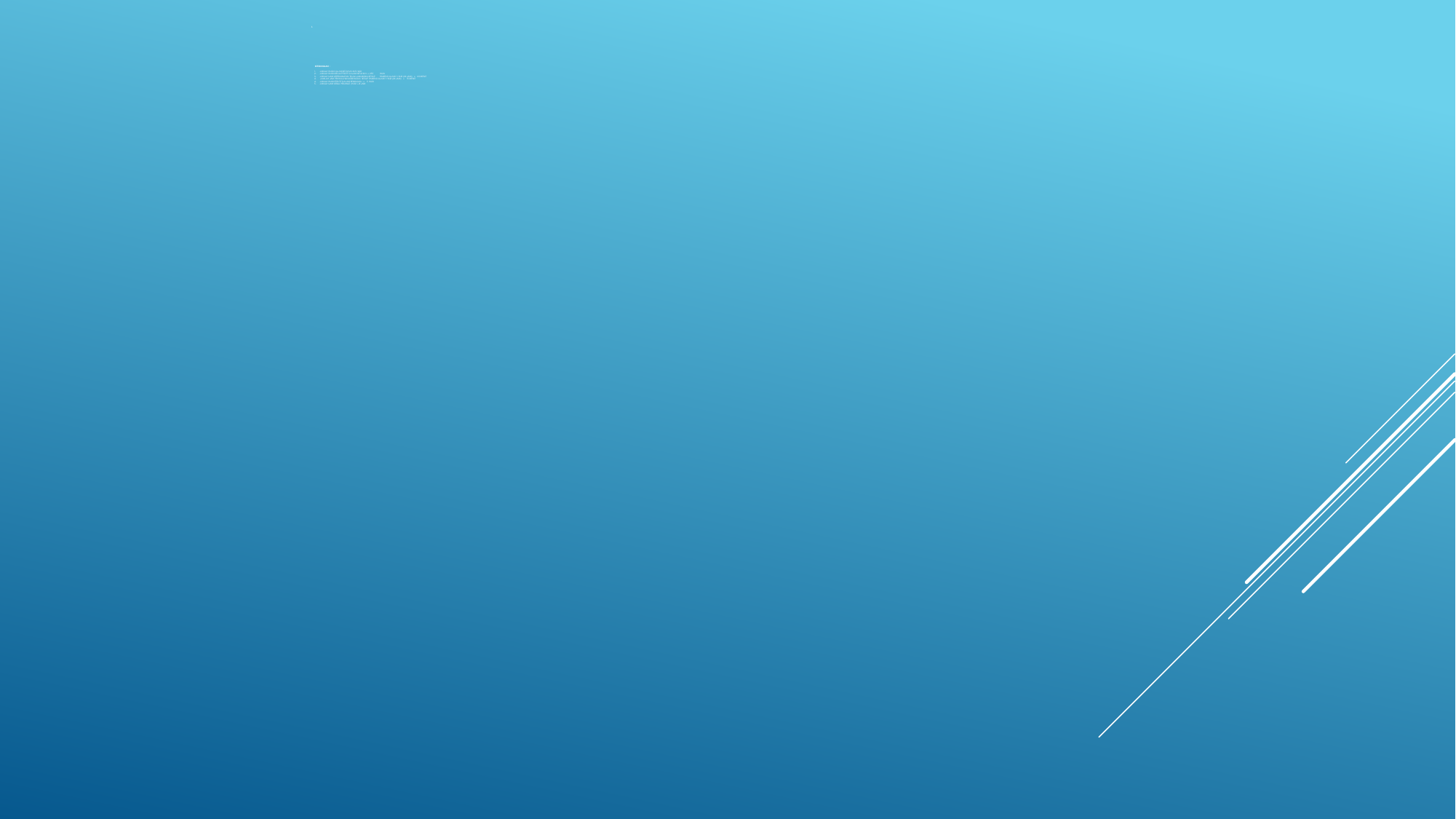

# Keterangan : 1.	Jumlah hari dalam setahun 365 hari 2.	Jumlah hari kerja efektif dalam setahun = 255   	hari. 3.	Jumlah jam keperawatan tidak langsung setiap 	pasien dalam 1 hari (24 jam)   =   60 menit 4.	 Jumlah jam penyuluhan kesehatan  setiap 	pasien dalam 1 hari (24 jam)   =   15 menit 4.	Jumlah hari efektif dalam seminggu  =   5  hari 5.	Jumlah jam kerja perawat /hari = 8 jam